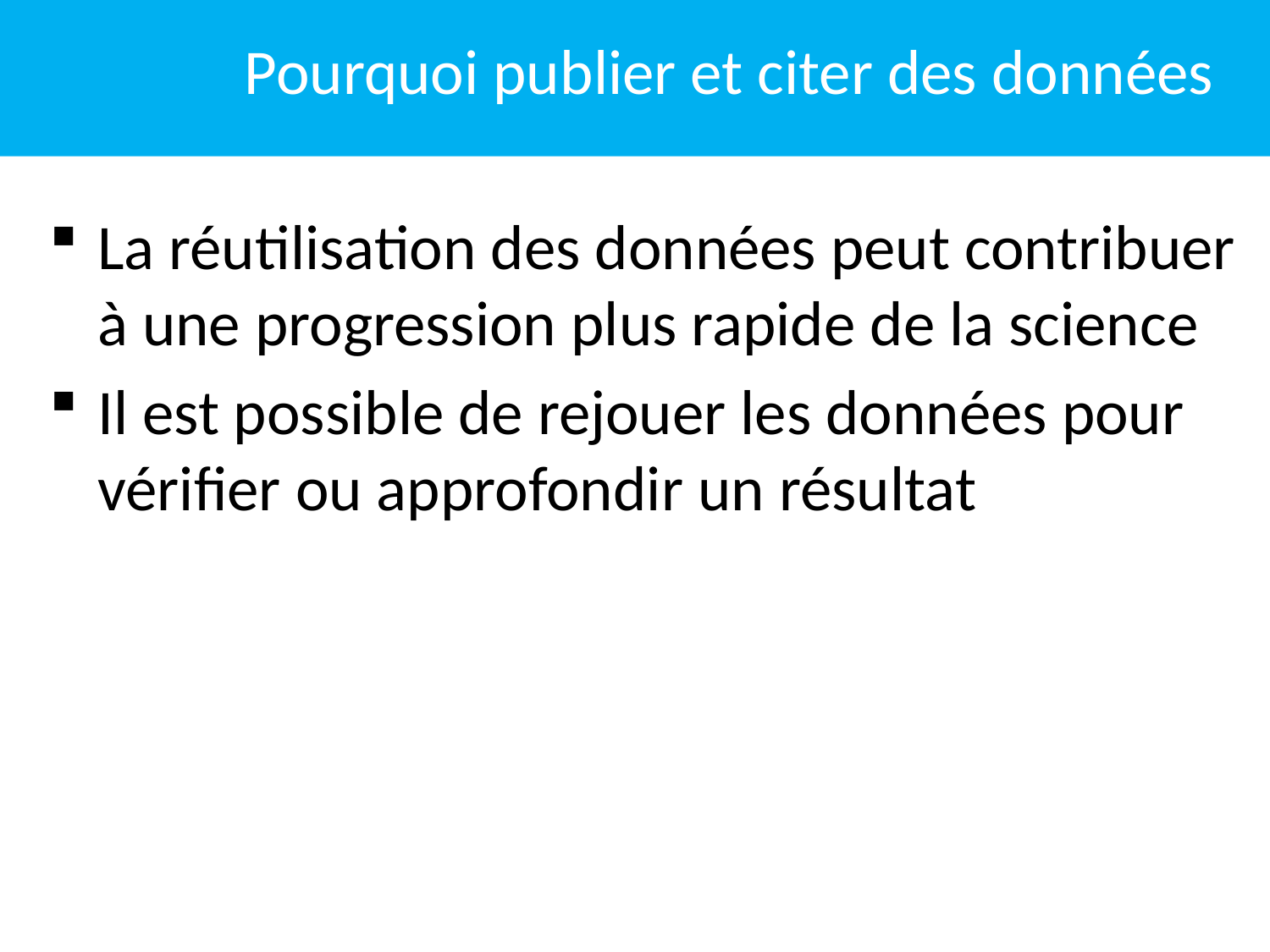

Pourquoi publier et citer des données
La réutilisation des données peut contribuer à une progression plus rapide de la science
Il est possible de rejouer les données pour vérifier ou approfondir un résultat